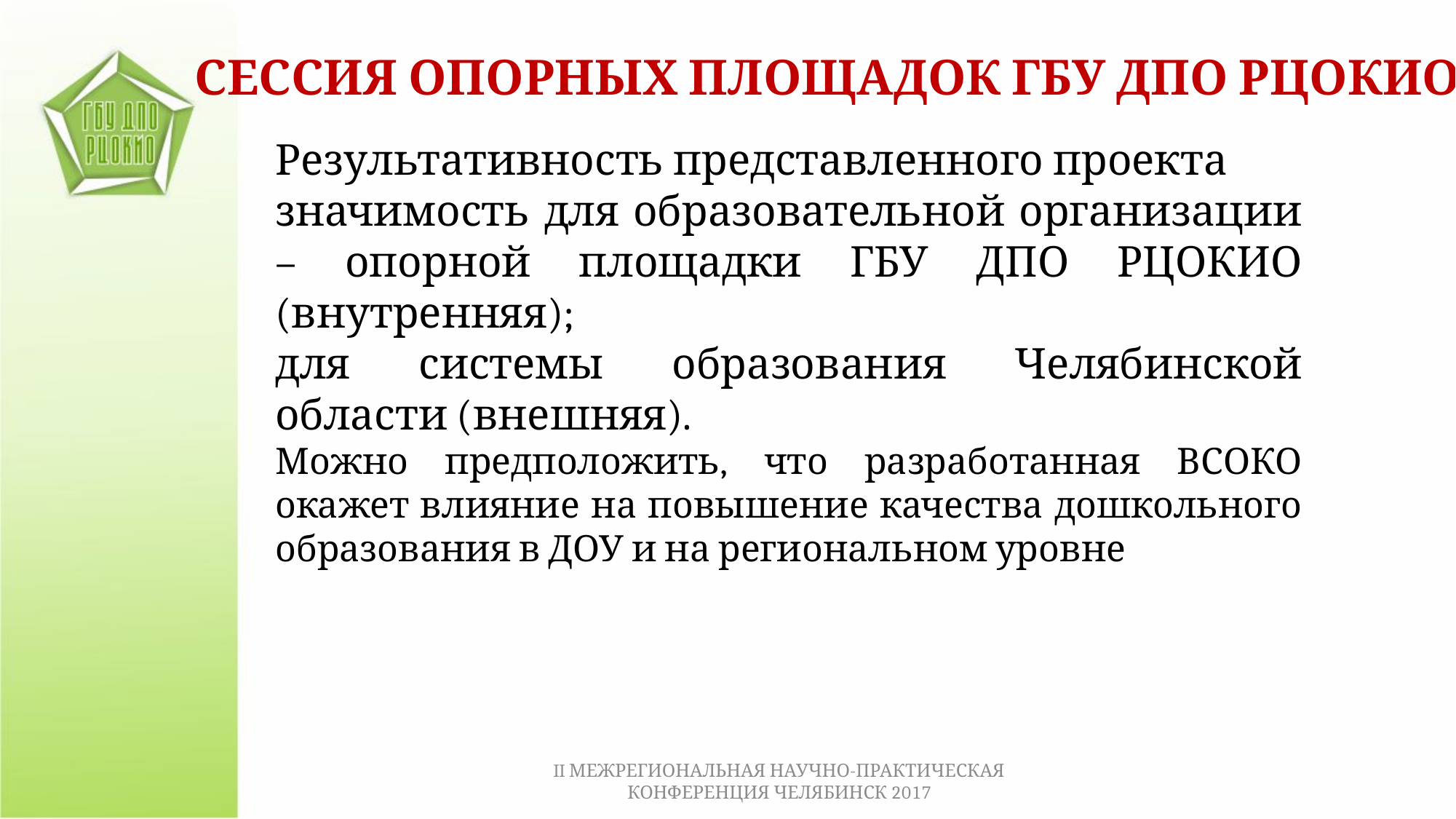

СЕССИЯ ОПОРНЫХ ПЛОЩАДОК ГБУ ДПО РЦОКИО
Результативность представленного проекта
значимость для образовательной организации – опорной площадки ГБУ ДПО РЦОКИО (внутренняя);
для системы образования Челябинской области (внешняя).
Можно предположить, что разработанная ВСОКО окажет влияние на повышение качества дошкольного образования в ДОУ и на региональном уровне
II МЕЖРЕГИОНАЛЬНАЯ НАУЧНО-ПРАКТИЧЕСКАЯ КОНФЕРЕНЦИЯ ЧЕЛЯБИНСК 2017